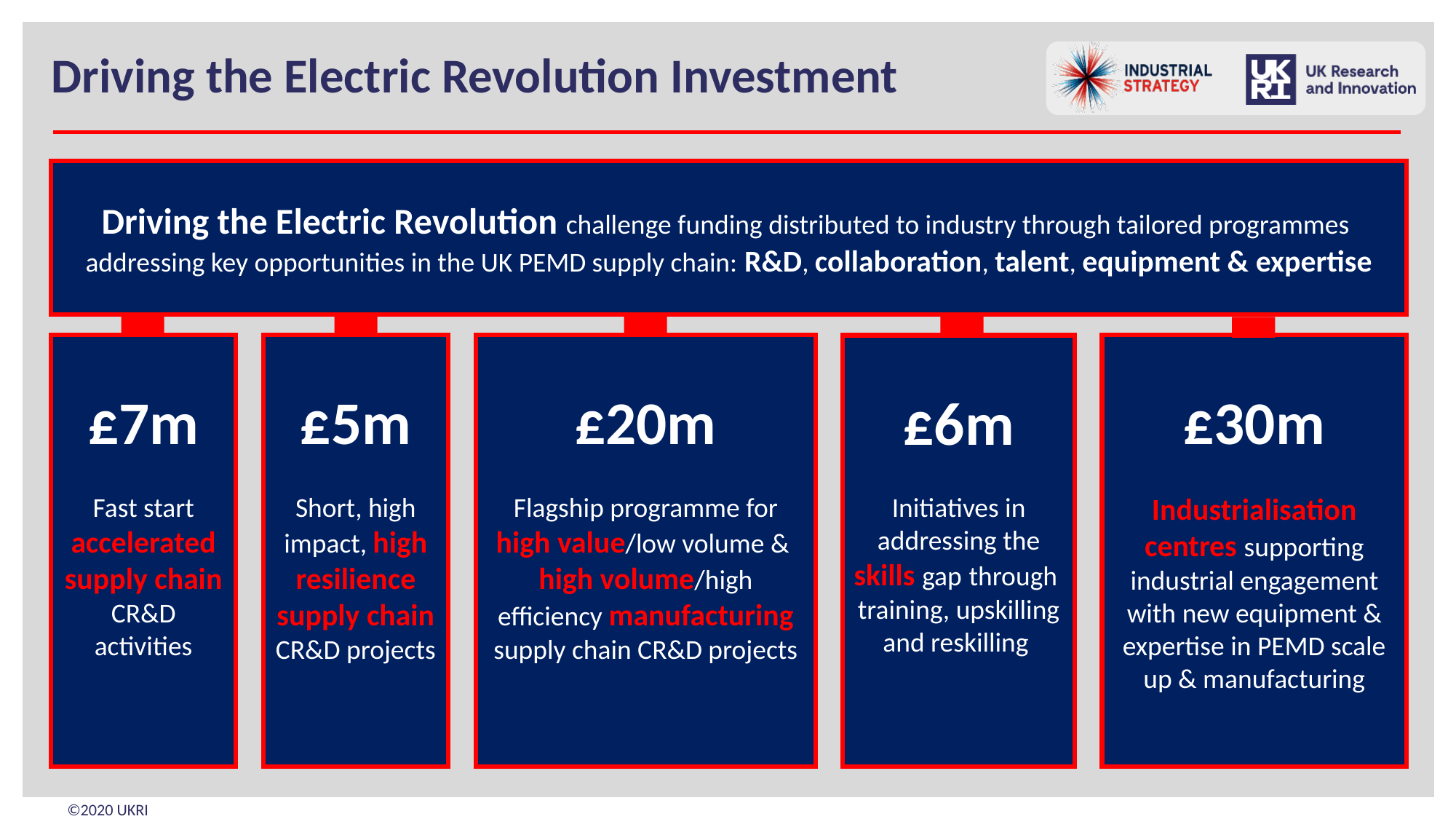

# Driving the Electric Revolution Investment
Driving the Electric Revolution challenge funding distributed to industry through tailored programmes
addressing key opportunities in the UK PEMD supply chain: R&D, collaboration, talent, equipment & expertise

£7m

Fast start accelerated supply chain CR&D activities

£5m

Short, high impact, high resilience supply chain CR&D projects

£20m

Flagship programme for high value/low volume &
high volume/high efficiency manufacturing supply chain CR&D projects

£30m

Industrialisation centres supporting industrial engagement with new equipment & expertise in PEMD scale up & manufacturing

£6m

Initiatives in addressing the skills gap through
training, upskilling and reskilling